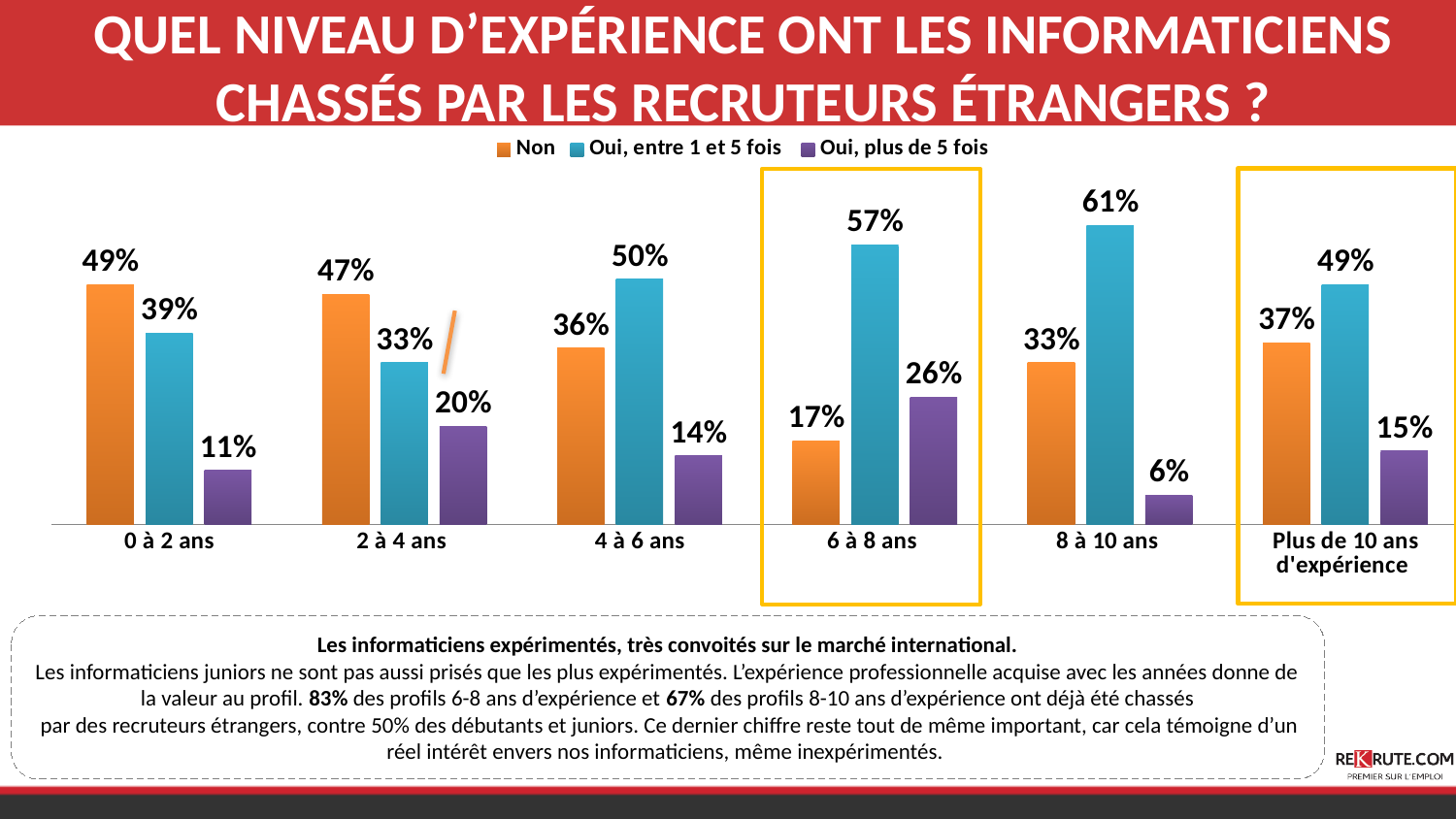

QUEL NIVEAU D’EXPÉRIENCE ONT LES INFORMATICIENS CHASSÉS PAR LES RECRUTEURS ÉTRANGERS ?

### Chart

| Category | Non | Oui, entre 1 et 5 fois  | Oui, plus de 5 fois |
|---|---|---|---|
| 0 à 2 ans | 0.49000000000000016 | 0.3900000000000002 | 0.11 |
| 2 à 4 ans  | 0.4700000000000001 | 0.33000000000000024 | 0.2 |
| 4 à 6 ans | 0.36000000000000015 | 0.5 | 0.14 |
| 6 à 8 ans  | 0.17 | 0.57 | 0.26 |
| 8 à 10 ans  | 0.33000000000000024 | 0.6100000000000003 | 0.060000000000000026 |
| Plus de 10 ans d'expérience  | 0.37000000000000016 | 0.49000000000000016 | 0.15000000000000008 |

Les informaticiens expérimentés, très convoités sur le marché international.
Les informaticiens juniors ne sont pas aussi prisés que les plus expérimentés. L’expérience professionnelle acquise avec les années donne de la valeur au profil. 83% des profils 6-8 ans d’expérience et 67% des profils 8-10 ans d’expérience ont déjà été chassés
 par des recruteurs étrangers, contre 50% des débutants et juniors. Ce dernier chiffre reste tout de même important, car cela témoigne d’un réel intérêt envers nos informaticiens, même inexpérimentés.